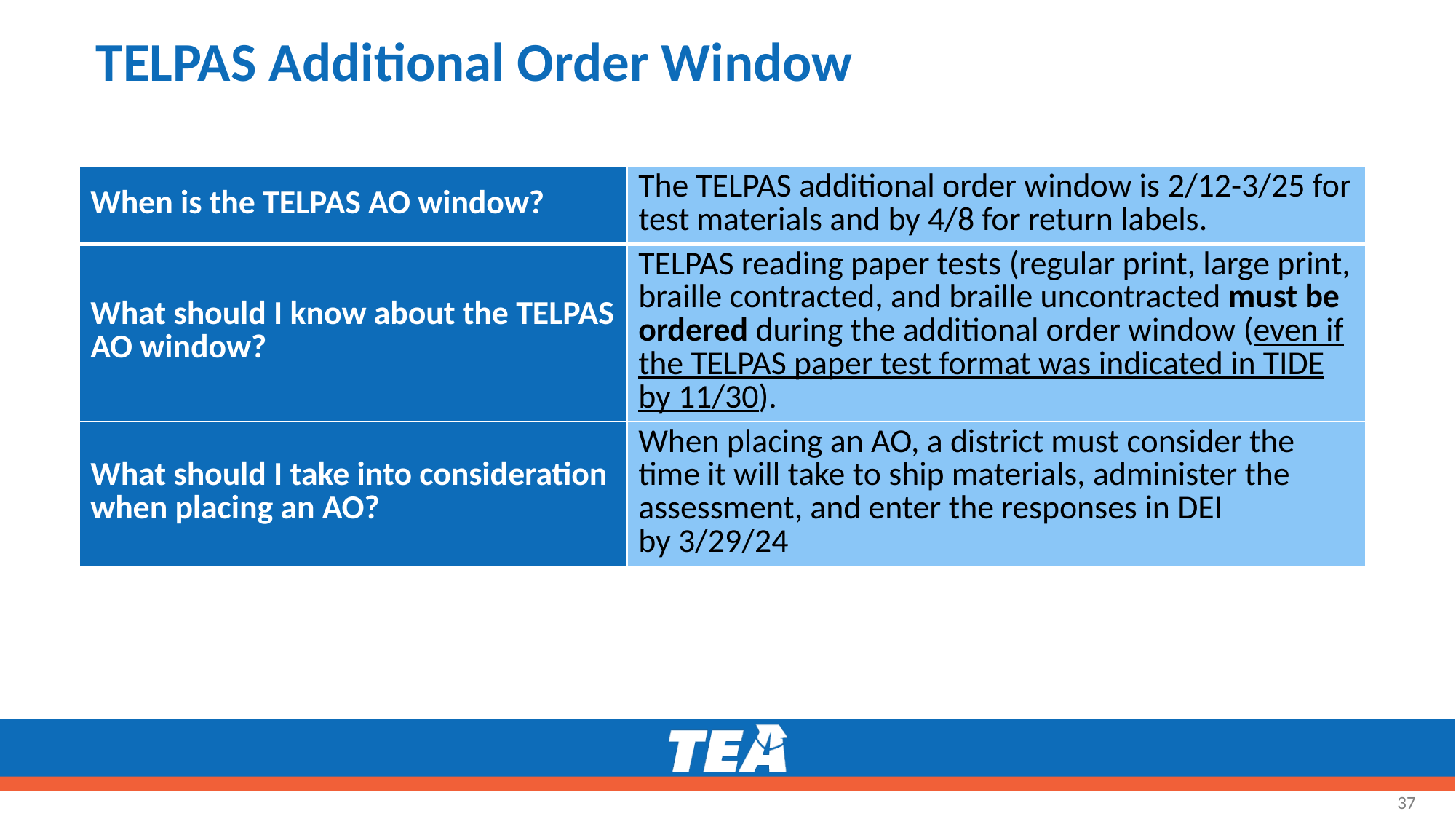

# TELPAS Additional Order Window
| When is the TELPAS AO window? | The TELPAS additional order window is 2/12-3/25 for test materials and by 4/8 for return labels. |
| --- | --- |
| What should I know about the TELPAS AO window? | TELPAS reading paper tests (regular print, large print, braille contracted, and braille uncontracted must be ordered during the additional order window (even if the TELPAS paper test format was indicated in TIDE by 11/30). |
| What should I take into consideration when placing an AO? | When placing an AO, a district must consider the time it will take to ship materials, administer the assessment, and enter the responses in DEI by 3/29/24 |

37